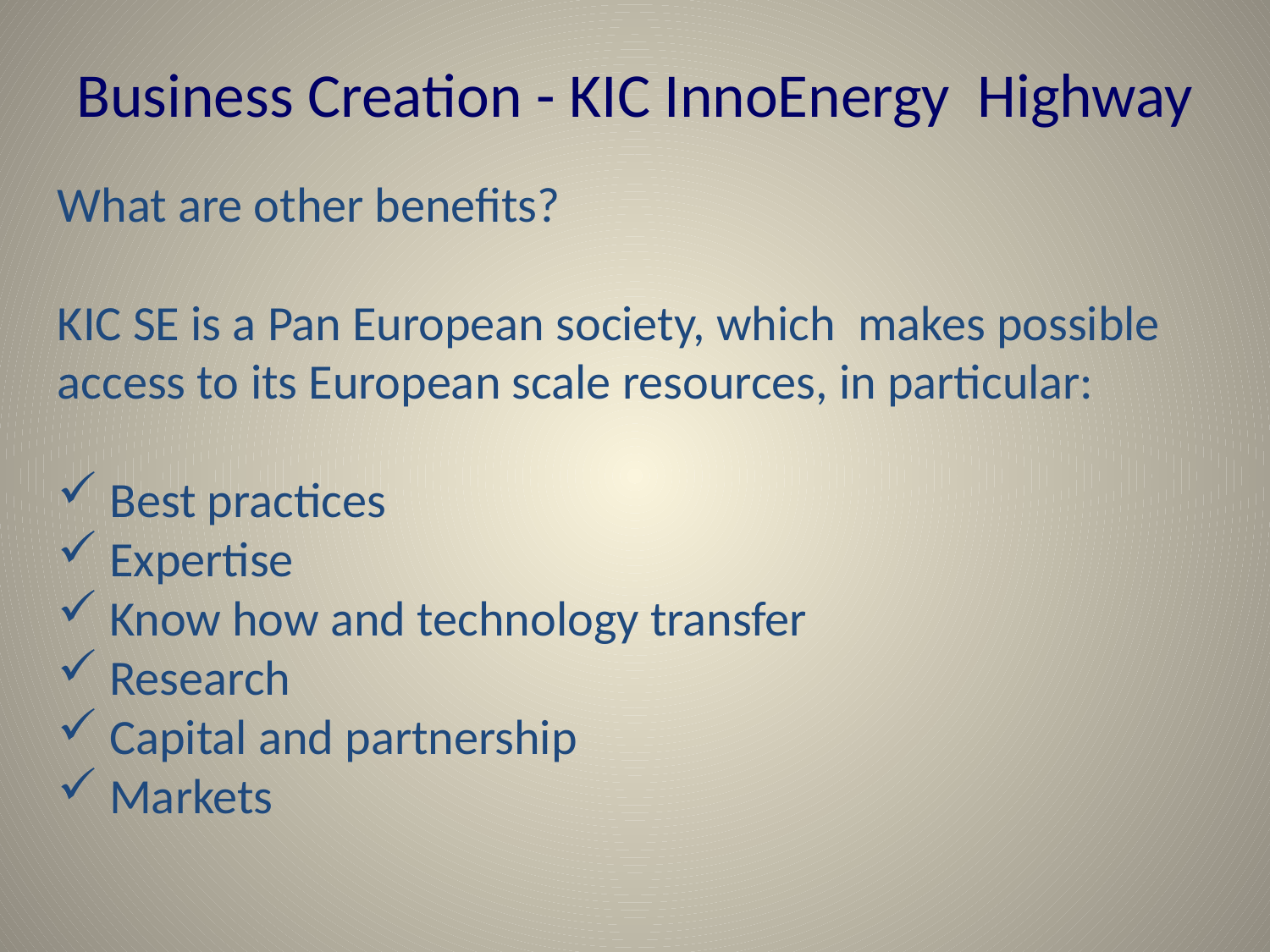

# Business Creation - KIC InnoEnergy  Highway

What are other benefits?

KIC SE is a Pan European society, which  makes possible  access to its European scale resources, in particular:

 Best practices
 Expertise
 Know how and technology transfer
 Research
 Capital and partnership
 Markets